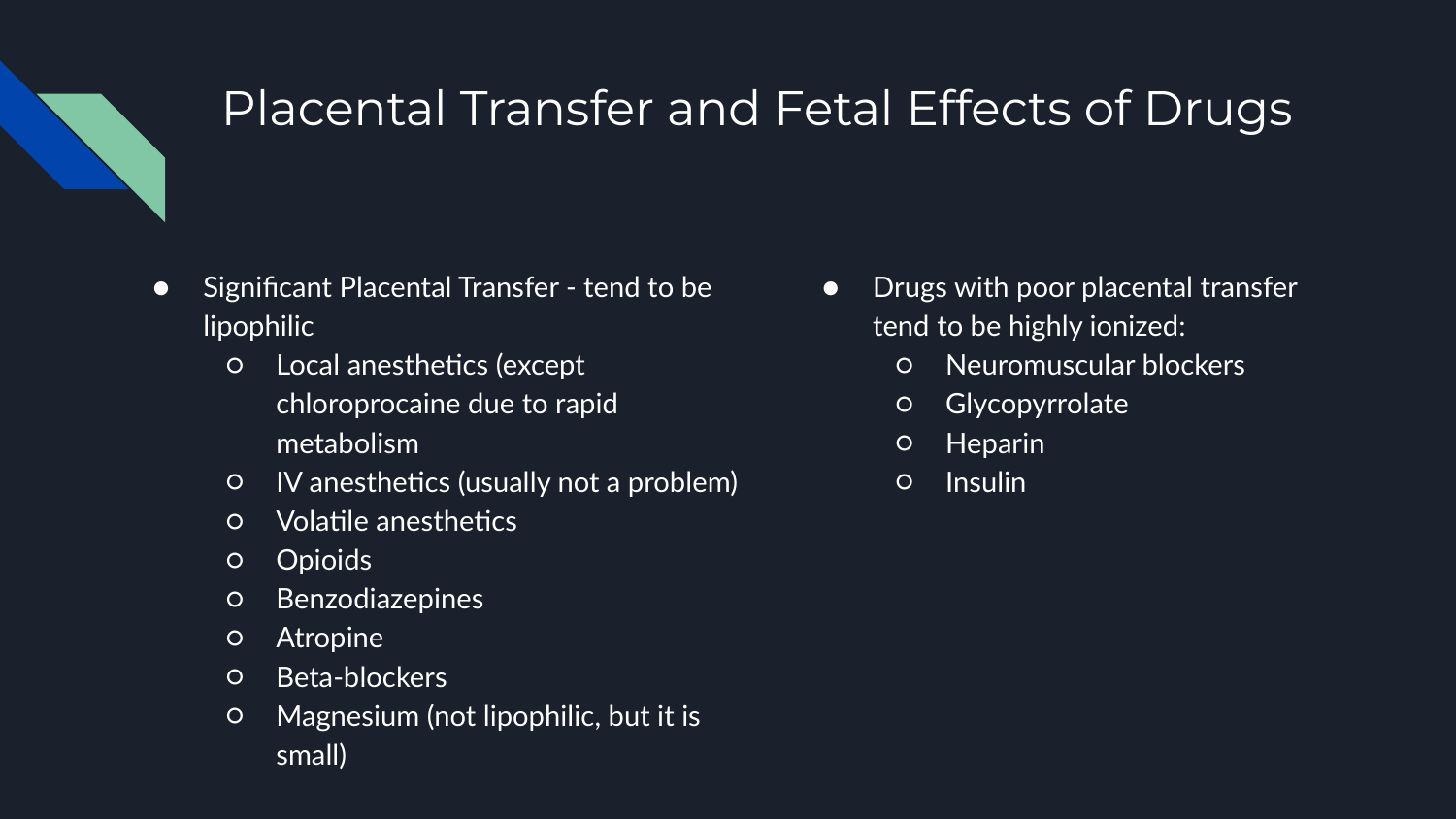

# Placental Transfer and Fetal Effects of Drugs
Significant Placental Transfer - tend to be lipophilic
Local anesthetics (except chloroprocaine due to rapid metabolism
IV anesthetics (usually not a problem)
Volatile anesthetics
Opioids
Benzodiazepines
Atropine
Beta-blockers
Magnesium (not lipophilic, but it is small)
Drugs with poor placental transfer tend to be highly ionized:
Neuromuscular blockers
Glycopyrrolate
Heparin
Insulin